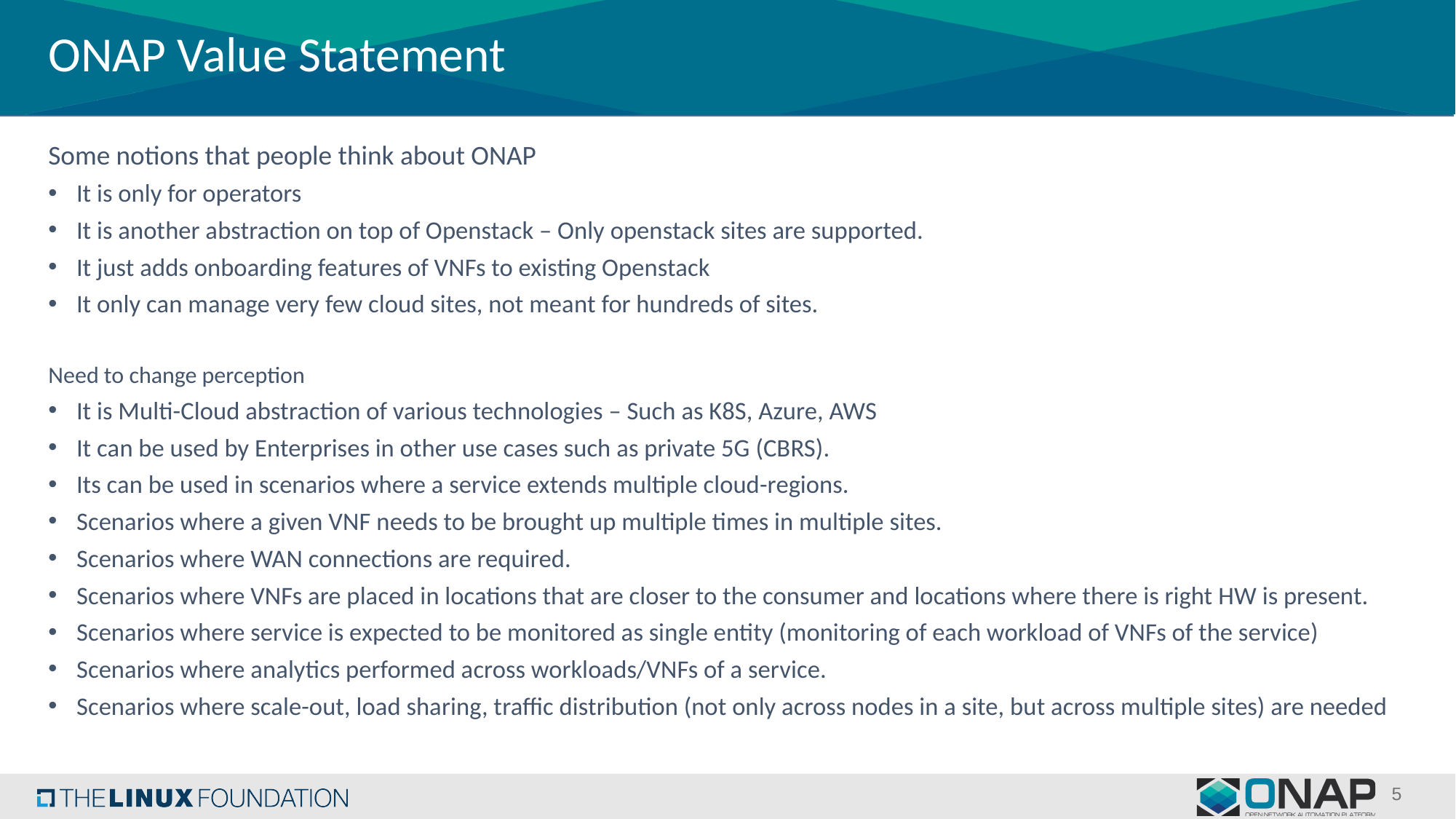

# ONAP Value Statement
Some notions that people think about ONAP
It is only for operators
It is another abstraction on top of Openstack – Only openstack sites are supported.
It just adds onboarding features of VNFs to existing Openstack
It only can manage very few cloud sites, not meant for hundreds of sites.

Need to change perception
It is Multi-Cloud abstraction of various technologies – Such as K8S, Azure, AWS
It can be used by Enterprises in other use cases such as private 5G (CBRS).
Its can be used in scenarios where a service extends multiple cloud-regions.
Scenarios where a given VNF needs to be brought up multiple times in multiple sites.
Scenarios where WAN connections are required.
Scenarios where VNFs are placed in locations that are closer to the consumer and locations where there is right HW is present.
Scenarios where service is expected to be monitored as single entity (monitoring of each workload of VNFs of the service)
Scenarios where analytics performed across workloads/VNFs of a service.
Scenarios where scale-out, load sharing, traffic distribution (not only across nodes in a site, but across multiple sites) are needed

5